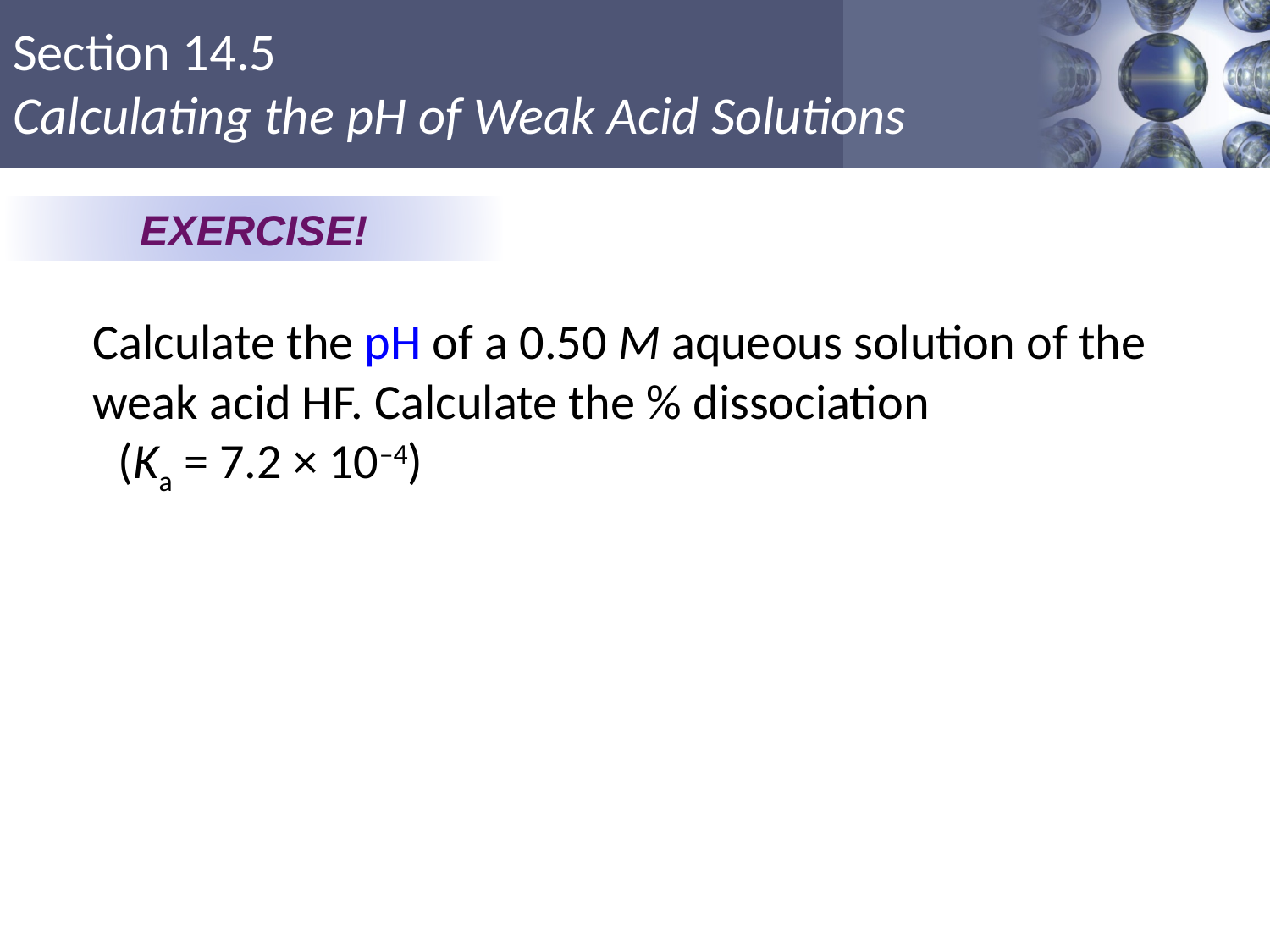

EXERCISE!
	Calculate the pH of a 0.50 M aqueous solution of the weak acid HF. Calculate the % dissociation
        (Ka = 7.2 × 10–4)
Copyright © Cengage Learning. All rights reserved
25